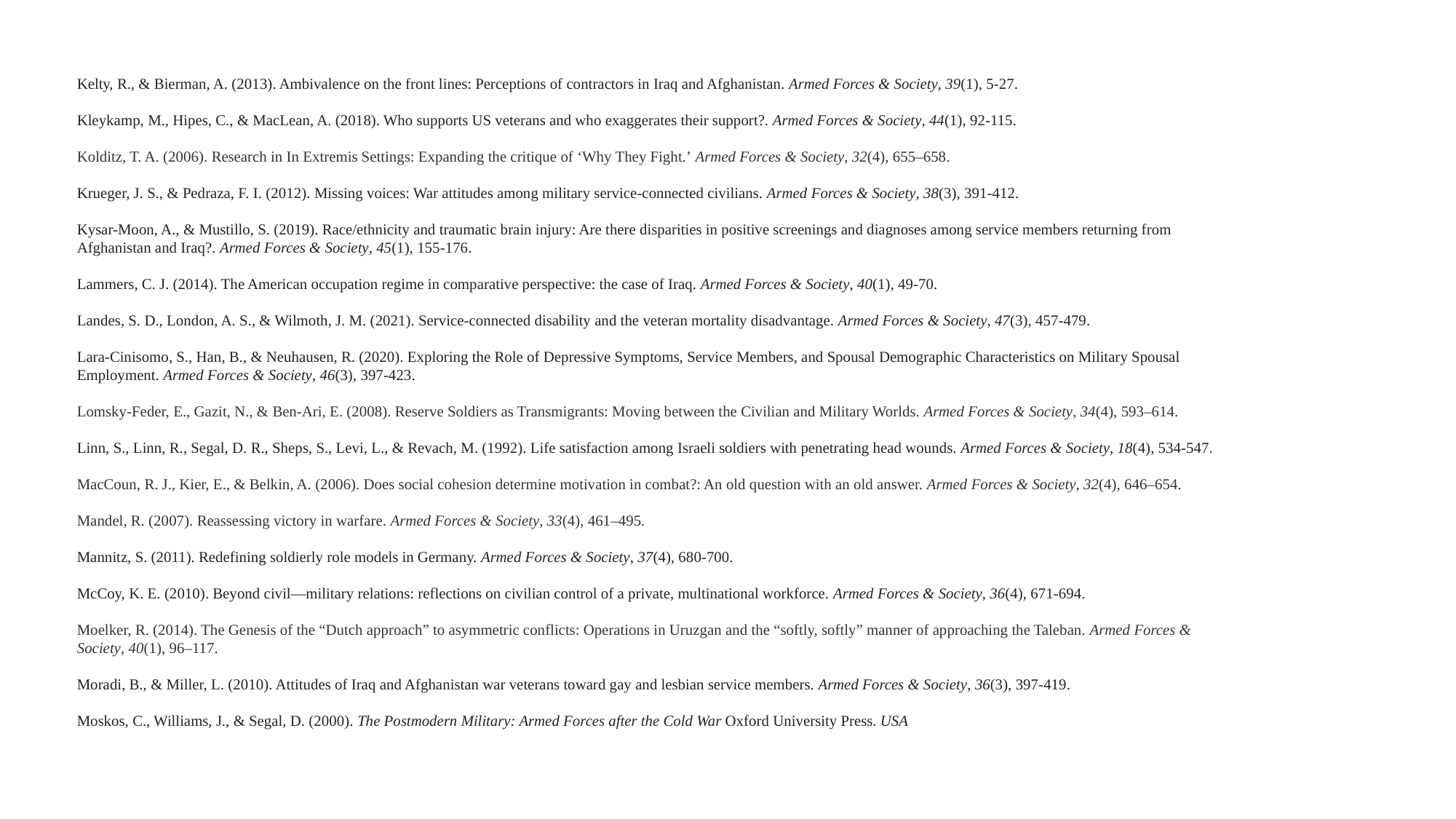

Kelty, R., & Bierman, A. (2013). Ambivalence on the front lines: Perceptions of contractors in Iraq and Afghanistan. Armed Forces & Society, 39(1), 5-27.

Kleykamp, M., Hipes, C., & MacLean, A. (2018). Who supports US veterans and who exaggerates their support?. Armed Forces & Society, 44(1), 92-115.

Kolditz, T. A. (2006). Research in In Extremis Settings: Expanding the critique of ‘Why They Fight.’ Armed Forces & Society, 32(4), 655–658.

Krueger, J. S., & Pedraza, F. I. (2012). Missing voices: War attitudes among military service-connected civilians. Armed Forces & Society, 38(3), 391-412.

Kysar-Moon, A., & Mustillo, S. (2019). Race/ethnicity and traumatic brain injury: Are there disparities in positive screenings and diagnoses among service members returning from Afghanistan and Iraq?. Armed Forces & Society, 45(1), 155-176.

Lammers, C. J. (2014). The American occupation regime in comparative perspective: the case of Iraq. Armed Forces & Society, 40(1), 49-70.

Landes, S. D., London, A. S., & Wilmoth, J. M. (2021). Service-connected disability and the veteran mortality disadvantage. Armed Forces & Society, 47(3), 457-479.

Lara-Cinisomo, S., Han, B., & Neuhausen, R. (2020). Exploring the Role of Depressive Symptoms, Service Members, and Spousal Demographic Characteristics on Military Spousal Employment. Armed Forces & Society, 46(3), 397-423.

Lomsky-Feder, E., Gazit, N., & Ben-Ari, E. (2008). Reserve Soldiers as Transmigrants: Moving between the Civilian and Military Worlds. Armed Forces & Society, 34(4), 593–614.

Linn, S., Linn, R., Segal, D. R., Sheps, S., Levi, L., & Revach, M. (1992). Life satisfaction among Israeli soldiers with penetrating head wounds. Armed Forces & Society, 18(4), 534-547.

MacCoun, R. J., Kier, E., & Belkin, A. (2006). Does social cohesion determine motivation in combat?: An old question with an old answer. Armed Forces & Society, 32(4), 646–654.

Mandel, R. (2007). Reassessing victory in warfare. Armed Forces & Society, 33(4), 461–495.

Mannitz, S. (2011). Redefining soldierly role models in Germany. Armed Forces & Society, 37(4), 680-700.

McCoy, K. E. (2010). Beyond civil—military relations: reflections on civilian control of a private, multinational workforce. Armed Forces & Society, 36(4), 671-694.

Moelker, R. (2014). The Genesis of the “Dutch approach” to asymmetric conflicts: Operations in Uruzgan and the “softly, softly” manner of approaching the Taleban. Armed Forces & Society, 40(1), 96–117.

Moradi, B., & Miller, L. (2010). Attitudes of Iraq and Afghanistan war veterans toward gay and lesbian service members. Armed Forces & Society, 36(3), 397-419.

Moskos, C., Williams, J., & Segal, D. (2000). The Postmodern Military: Armed Forces after the Cold War Oxford University Press. USA